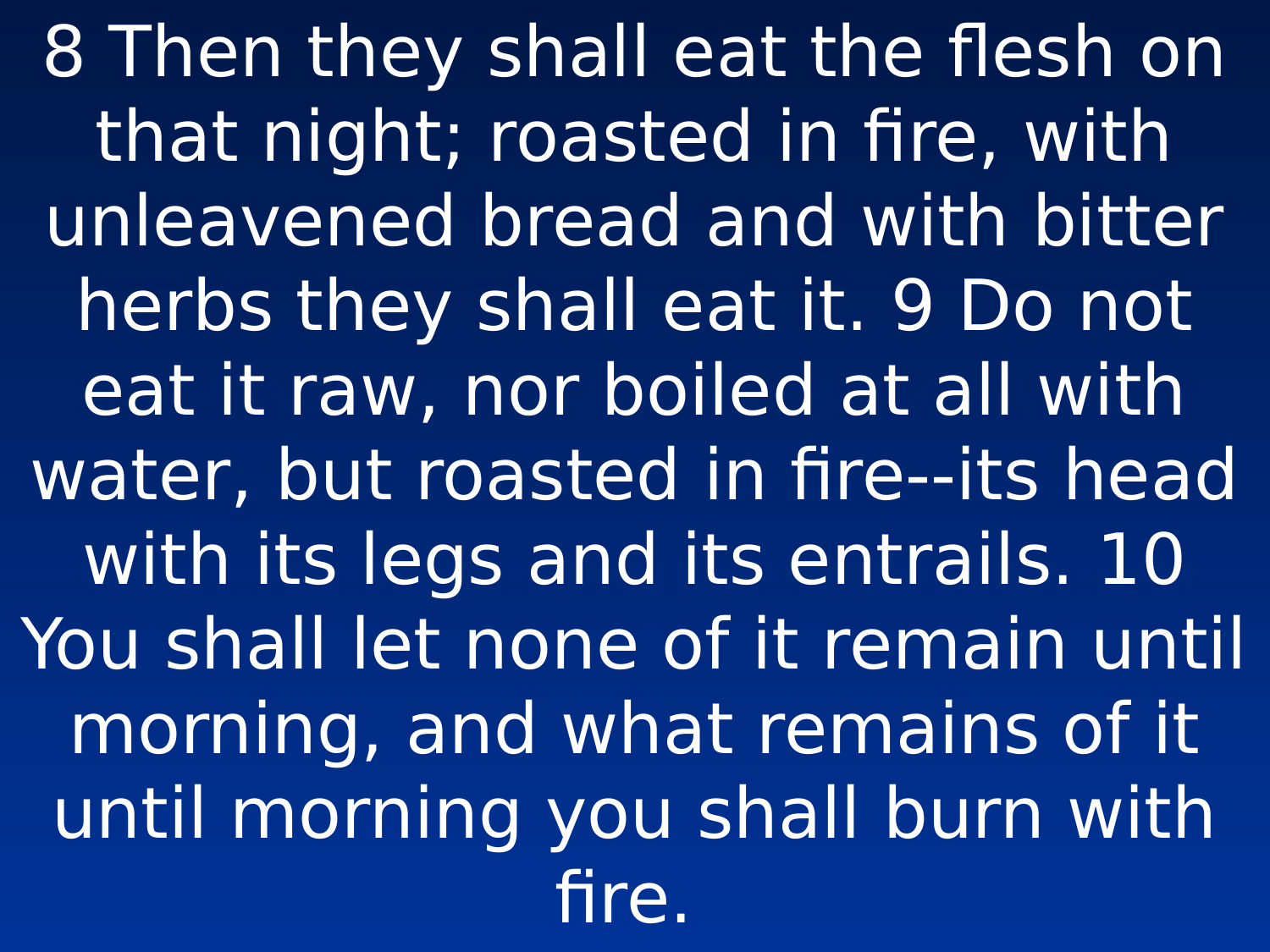

8 Then they shall eat the flesh on that night; roasted in fire, with unleavened bread and with bitter herbs they shall eat it. 9 Do not eat it raw, nor boiled at all with water, but roasted in fire--its head with its legs and its entrails. 10 You shall let none of it remain until morning, and what remains of it until morning you shall burn with fire.